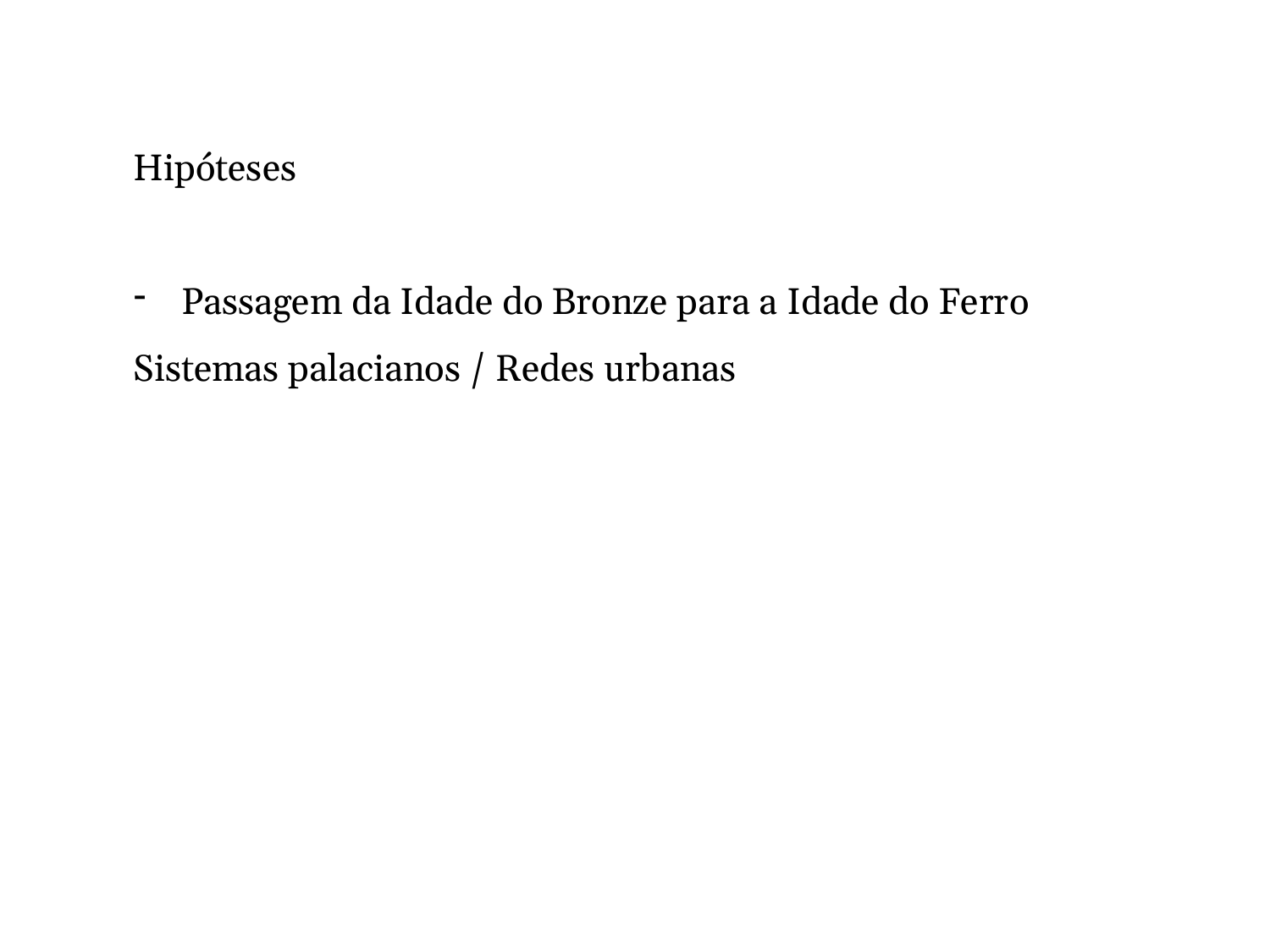

Hipóteses

Passagem da Idade do Bronze para a Idade do Ferro
Sistemas palacianos / Redes urbanas